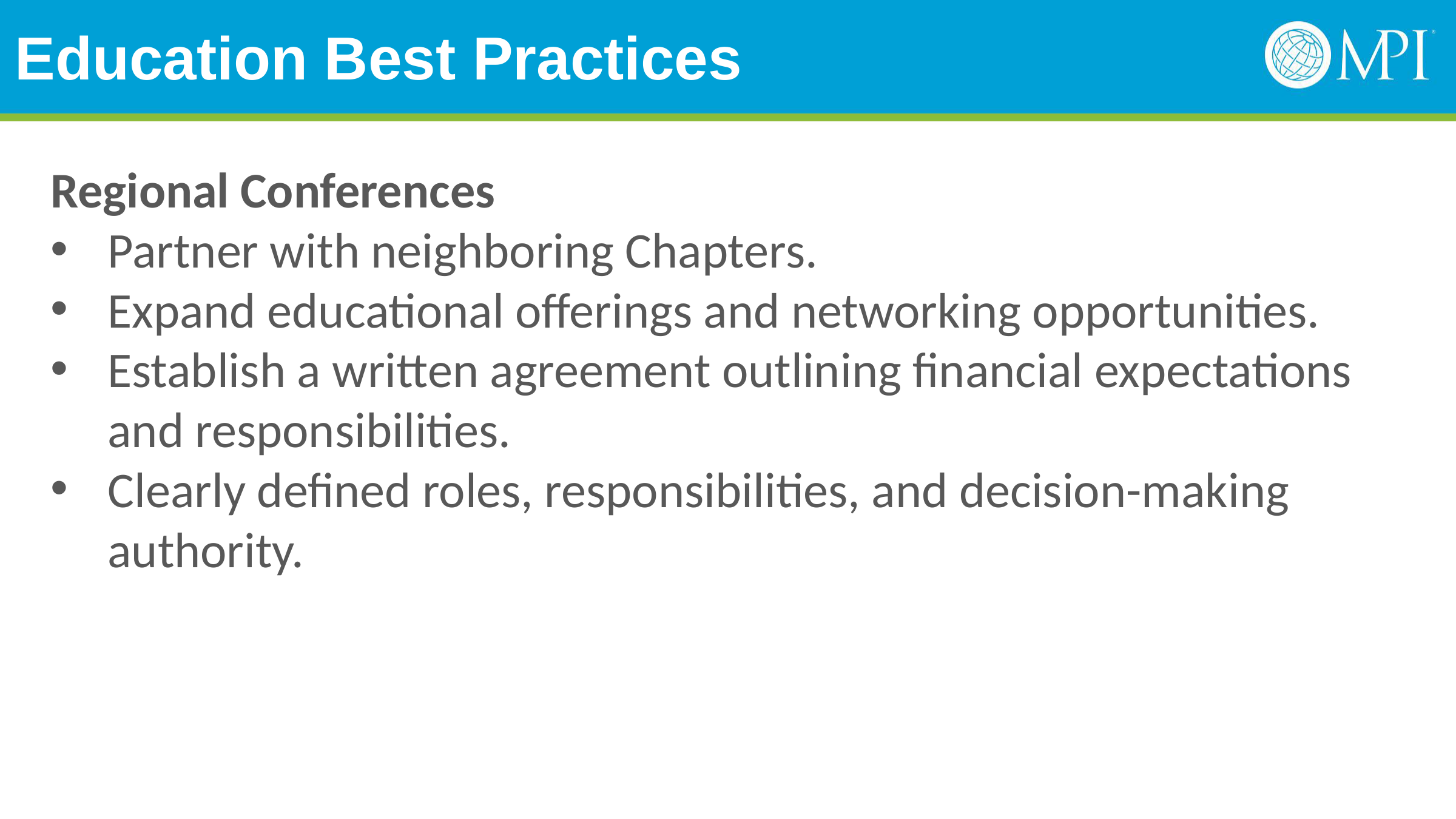

# Education Best Practices
Regional Conferences
Partner with neighboring Chapters.
Expand educational offerings and networking opportunities.
Establish a written agreement outlining financial expectations and responsibilities.
Clearly defined roles, responsibilities, and decision-making authority.